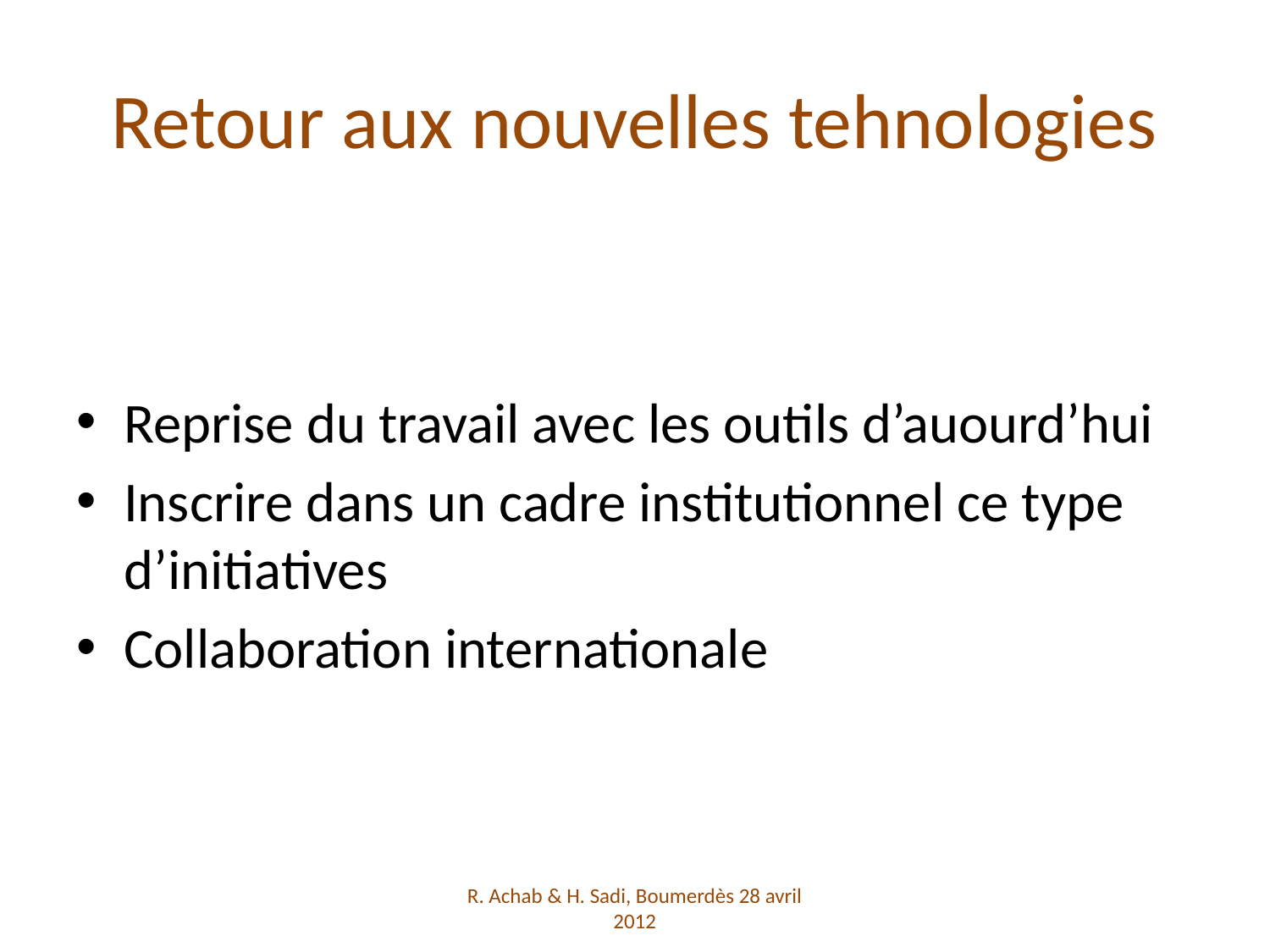

# Retour aux nouvelles tehnologies

Reprise du travail avec les outils d’auourd’hui
Inscrire dans un cadre institutionnel ce type d’initiatives
Collaboration internationale
R. Achab & H. Sadi, Boumerdès 28 avril 2012